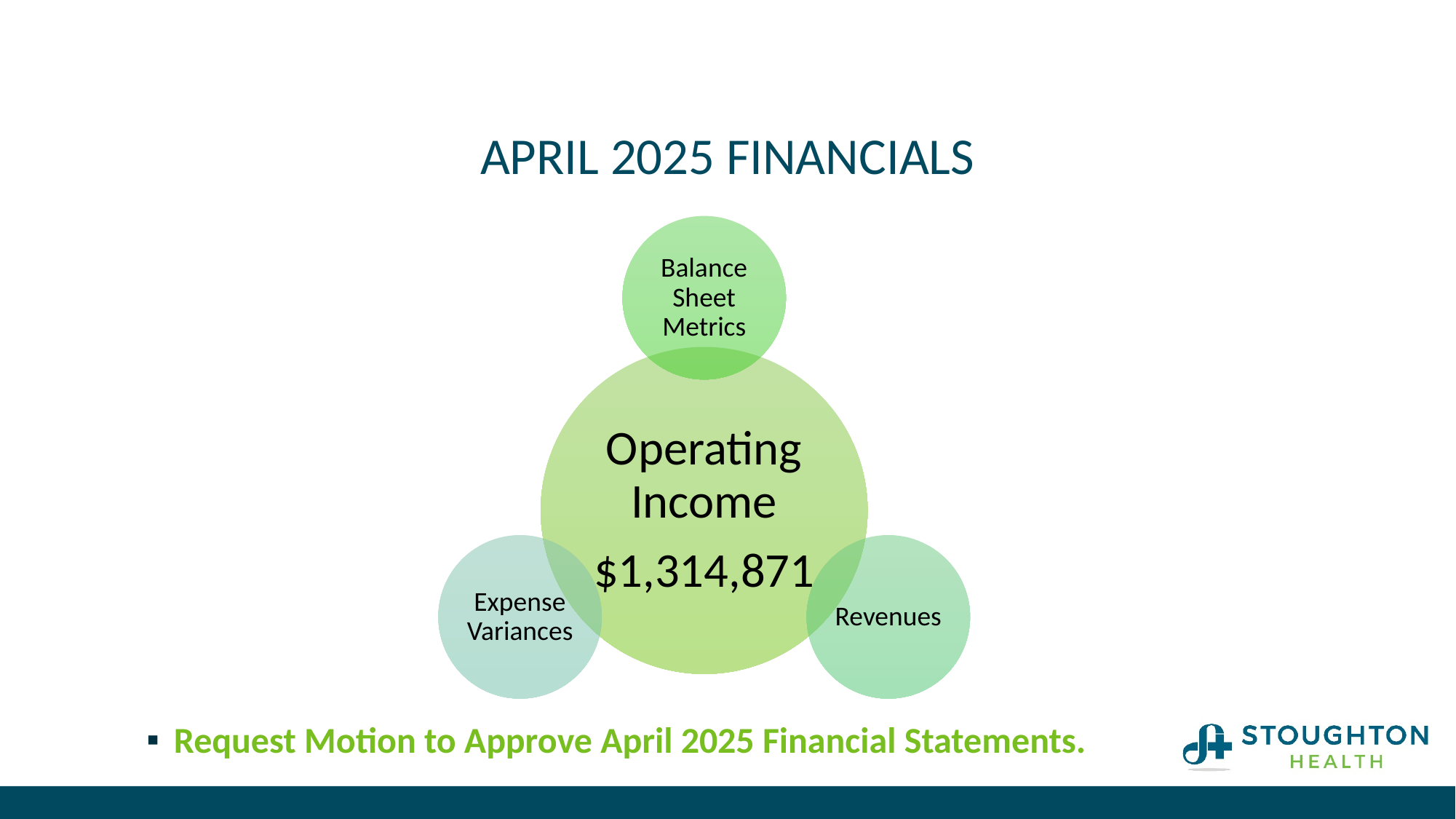

# April 2025 Financials
Operating Income
$1,314,871
Balance Sheet Metrics
Revenues
Expense Variances
Request Motion to Approve April 2025 Financial Statements.